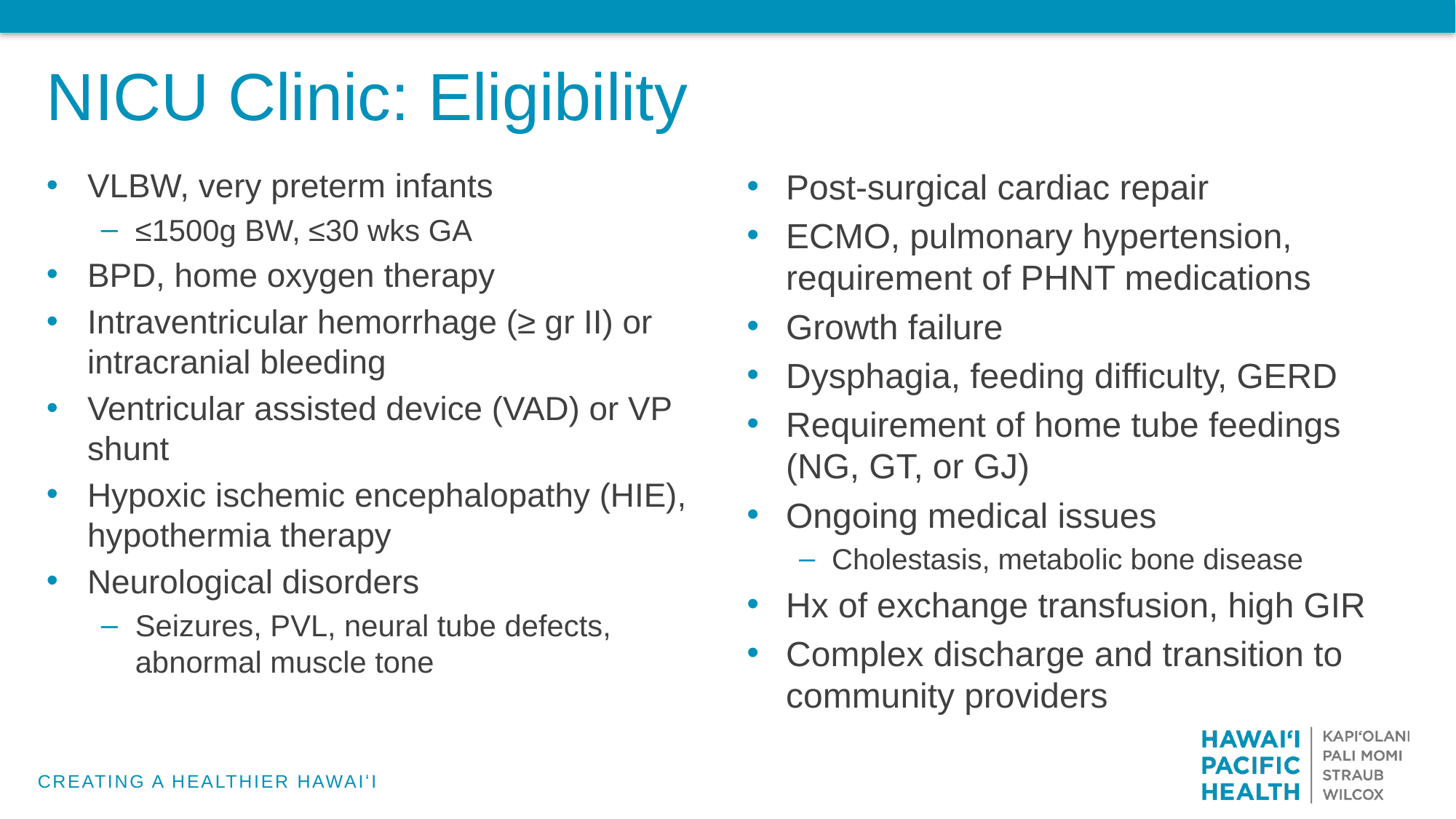

# NICU Clinic: Eligibility
VLBW, very preterm infants
≤1500g BW, ≤30 wks GA
BPD, home oxygen therapy
Intraventricular hemorrhage (≥ gr II) or intracranial bleeding
Ventricular assisted device (VAD) or VP shunt
Hypoxic ischemic encephalopathy (HIE), hypothermia therapy
Neurological disorders
Seizures, PVL, neural tube defects, abnormal muscle tone

Post-surgical cardiac repair
ECMO, pulmonary hypertension, requirement of PHNT medications
Growth failure
Dysphagia, feeding difficulty, GERD
Requirement of home tube feedings (NG, GT, or GJ)
Ongoing medical issues
Cholestasis, metabolic bone disease
Hx of exchange transfusion, high GIR
Complex discharge and transition to community providers

CREATING A HEALTHIER HAWAIʻI